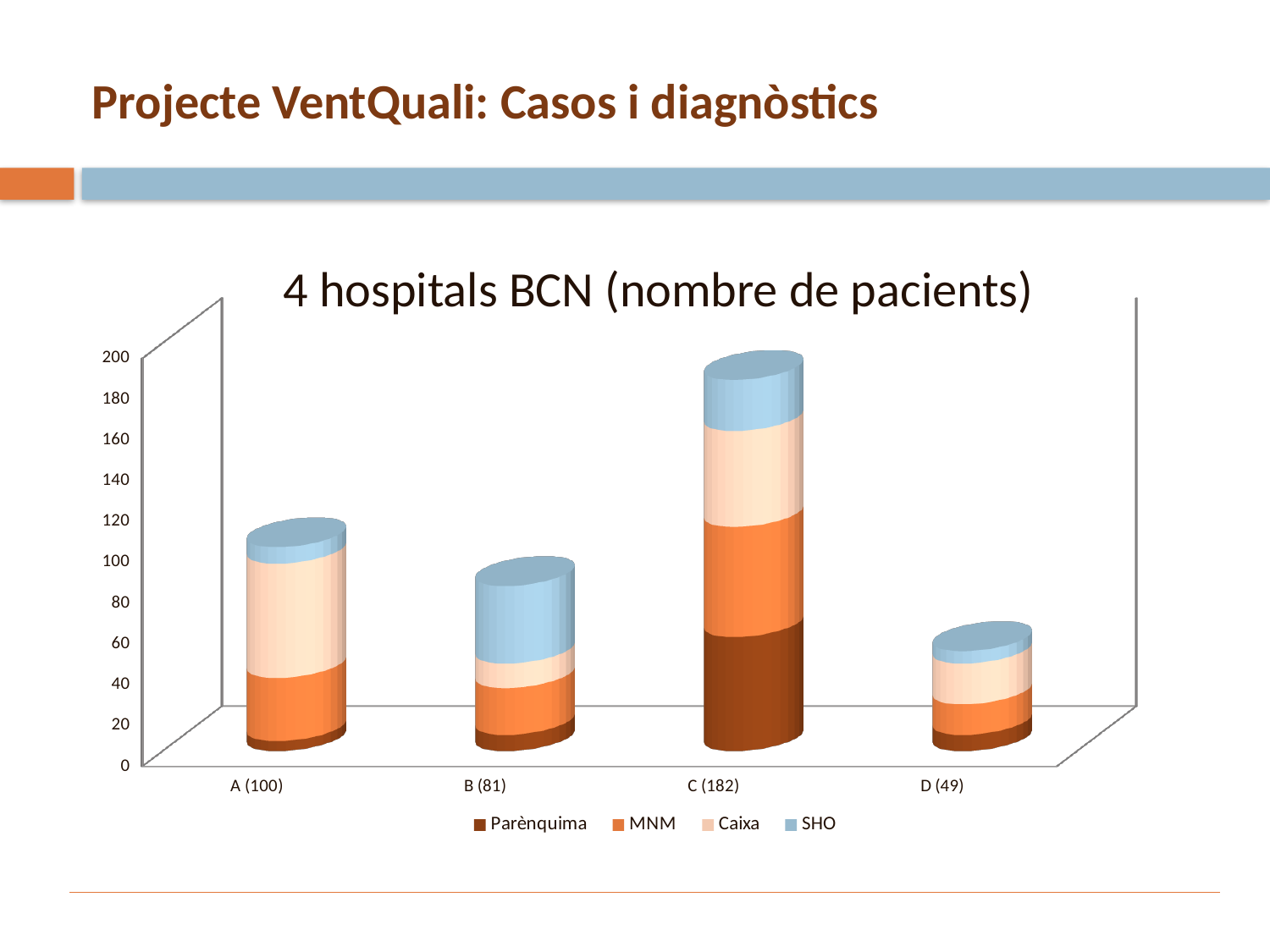

# Projecte VentQuali: Casos i diagnòstics
4 hospitals BCN (nombre de pacients)

[unsupported chart]